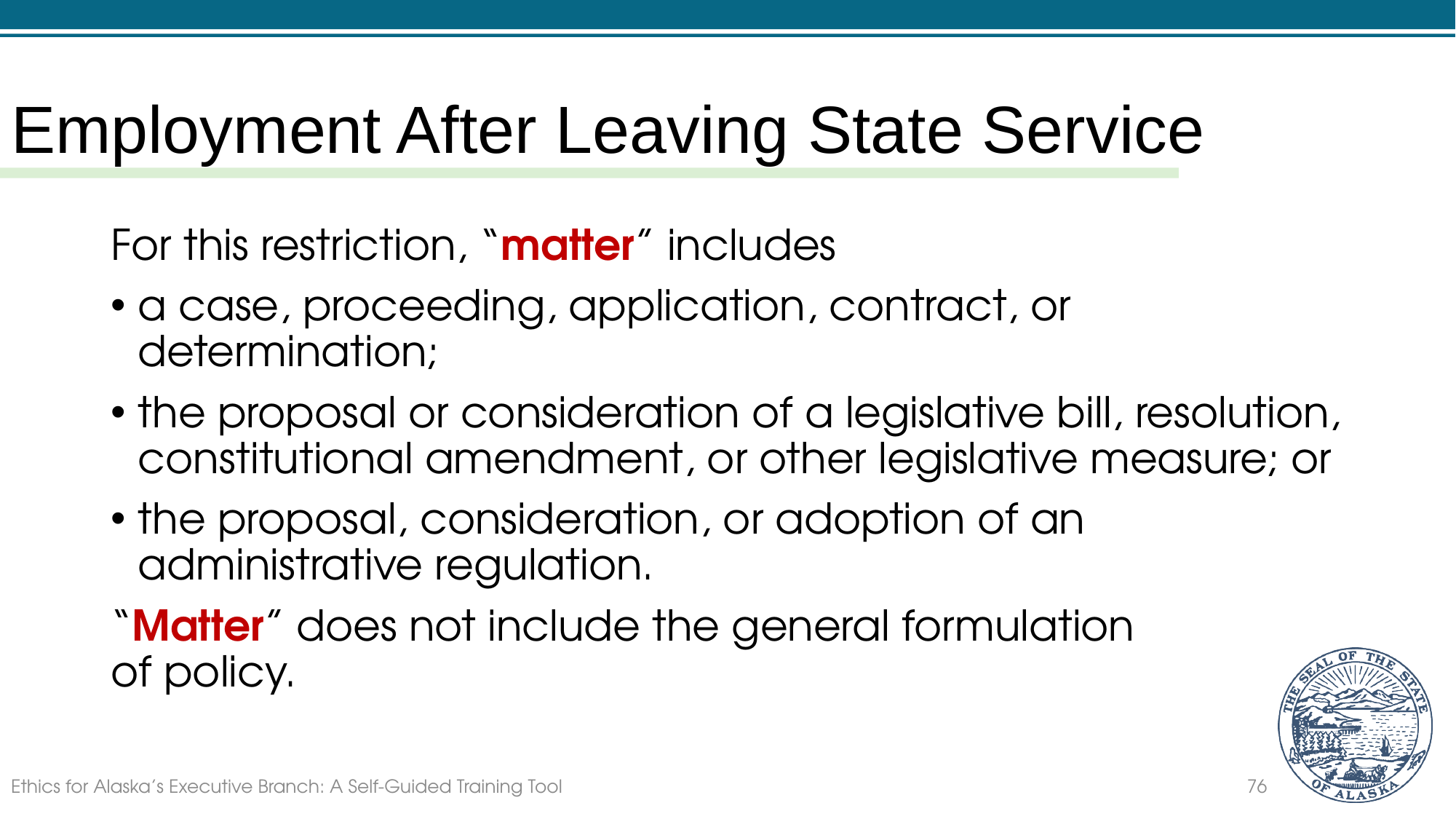

# Employment After Leaving State Service
For this restriction, “matter” includes
a case, proceeding, application, contract, or determination;
the proposal or consideration of a legislative bill, resolution, constitutional amendment, or other legislative measure; or
the proposal, consideration, or adoption of an administrative regulation.
“Matter” does not include the general formulation
of policy.
Ethics for Alaska’s Executive Branch: A Self-Guided Training Tool
76